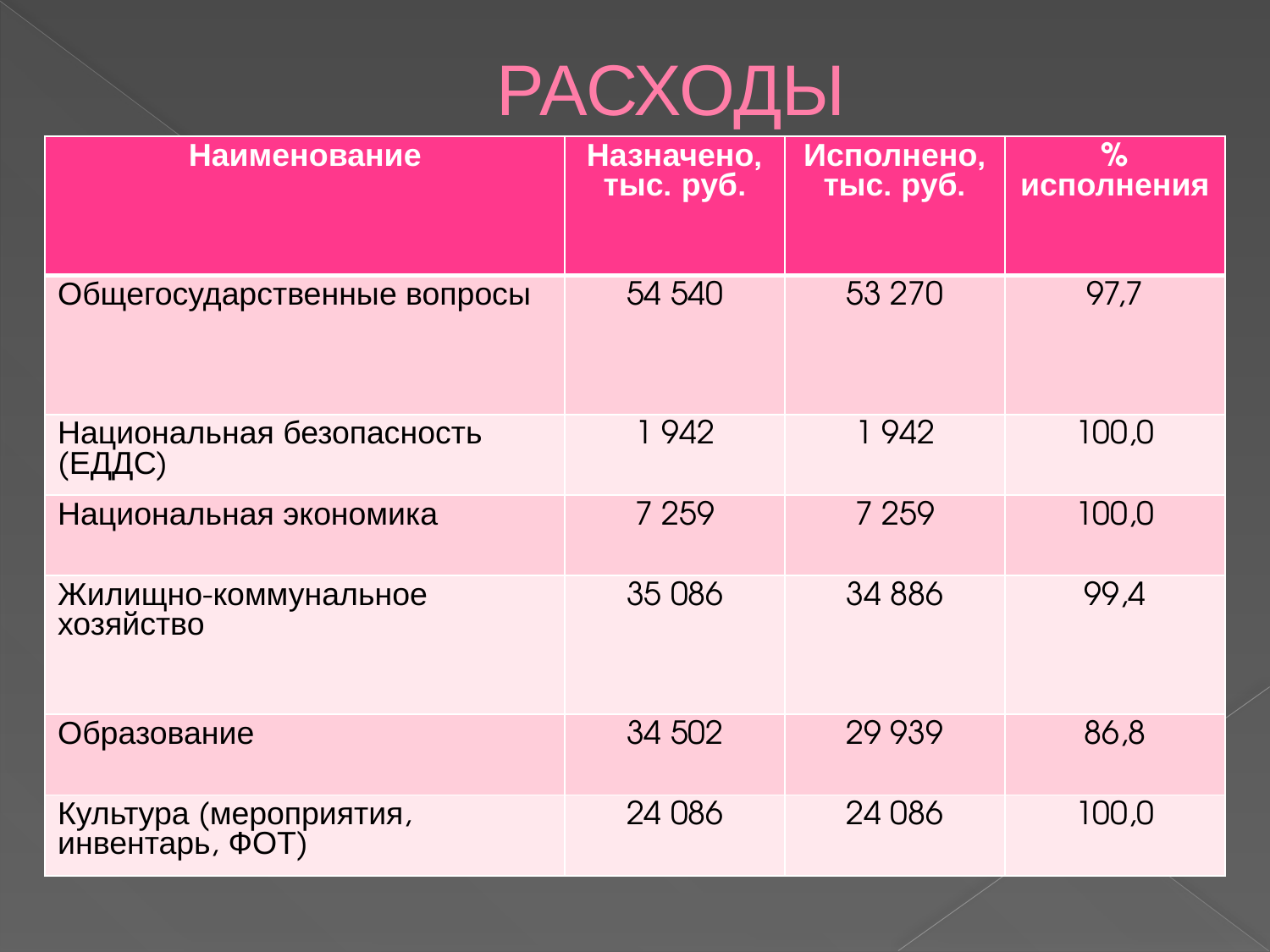

# РАСХОДЫ
| Наименование | Назначено, тыс. руб. | Исполнено, тыс. руб. | % исполнения |
| --- | --- | --- | --- |
| Общегосударственные вопросы | 54 540 | 53 270 | 97,7 |
| Национальная безопасность (ЕДДС) | 1 942 | 1 942 | 100,0 |
| Национальная экономика | 7 259 | 7 259 | 100,0 |
| Жилищно-коммунальное хозяйство | 35 086 | 34 886 | 99,4 |
| Образование | 34 502 | 29 939 | 86,8 |
| Культура (мероприятия, инвентарь, ФОТ) | 24 086 | 24 086 | 100,0 |